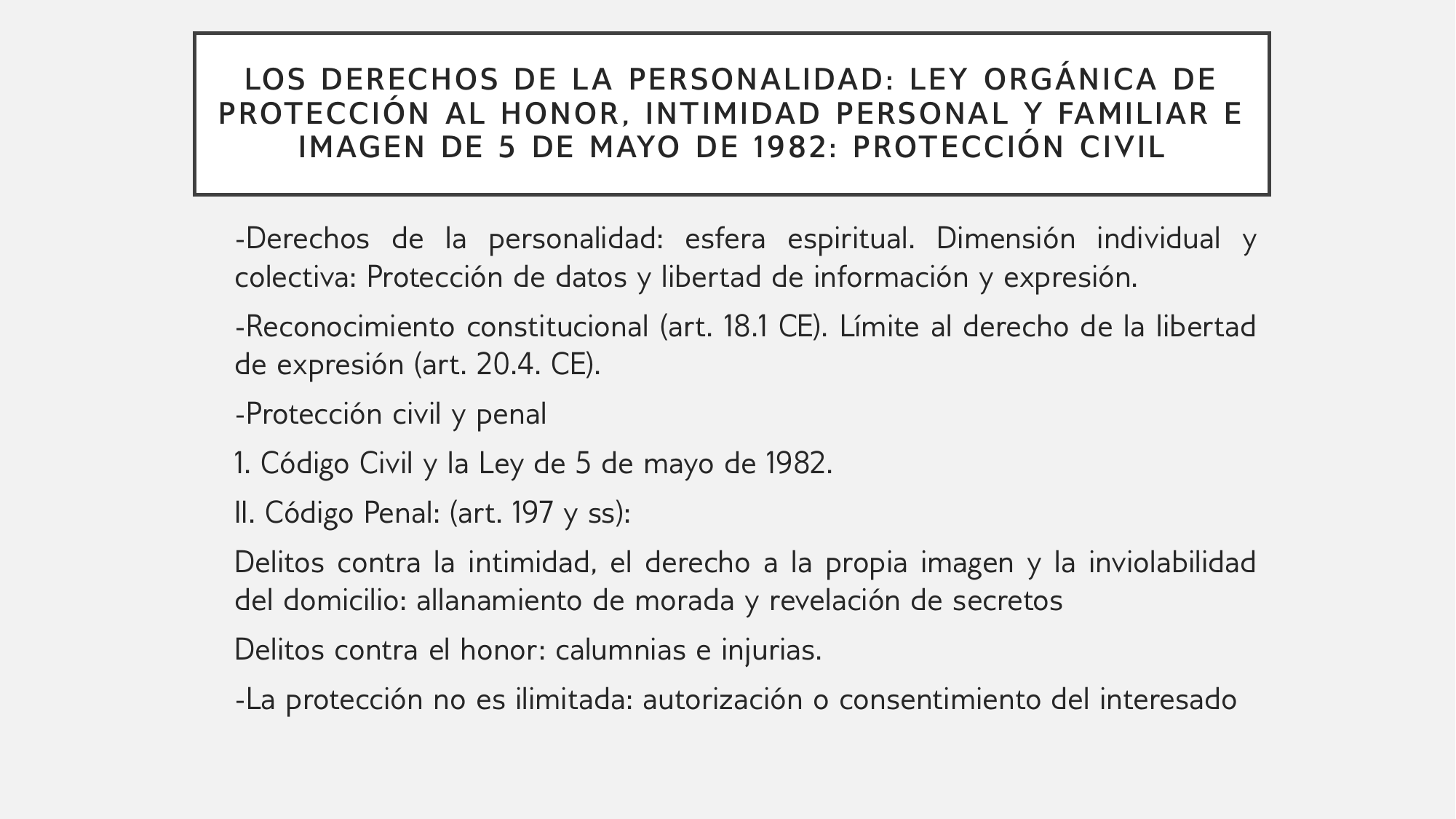

# LOS DERECHOS DE LA PERSONALIDAD: Ley Orgánica de Protección al honor, intimidad personal y familiar e imagen de 5 de mayo de 1982: protección civil
	-Derechos de la personalidad: esfera espiritual. Dimensión individual y colectiva: Protección de datos y libertad de información y expresión.
	-Reconocimiento constitucional (art. 18.1 CE). Límite al derecho de la libertad de expresión (art. 20.4. CE).
	-Protección civil y penal
		1. Código Civil y la Ley de 5 de mayo de 1982.
		II. Código Penal: (art. 197 y ss):
			Delitos contra la intimidad, el derecho a la propia imagen y la inviolabilidad del domicilio: allanamiento de morada y revelación de secretos
			Delitos contra el honor: calumnias e injurias.
   -La protección no es ilimitada: autorización o consentimiento del interesado